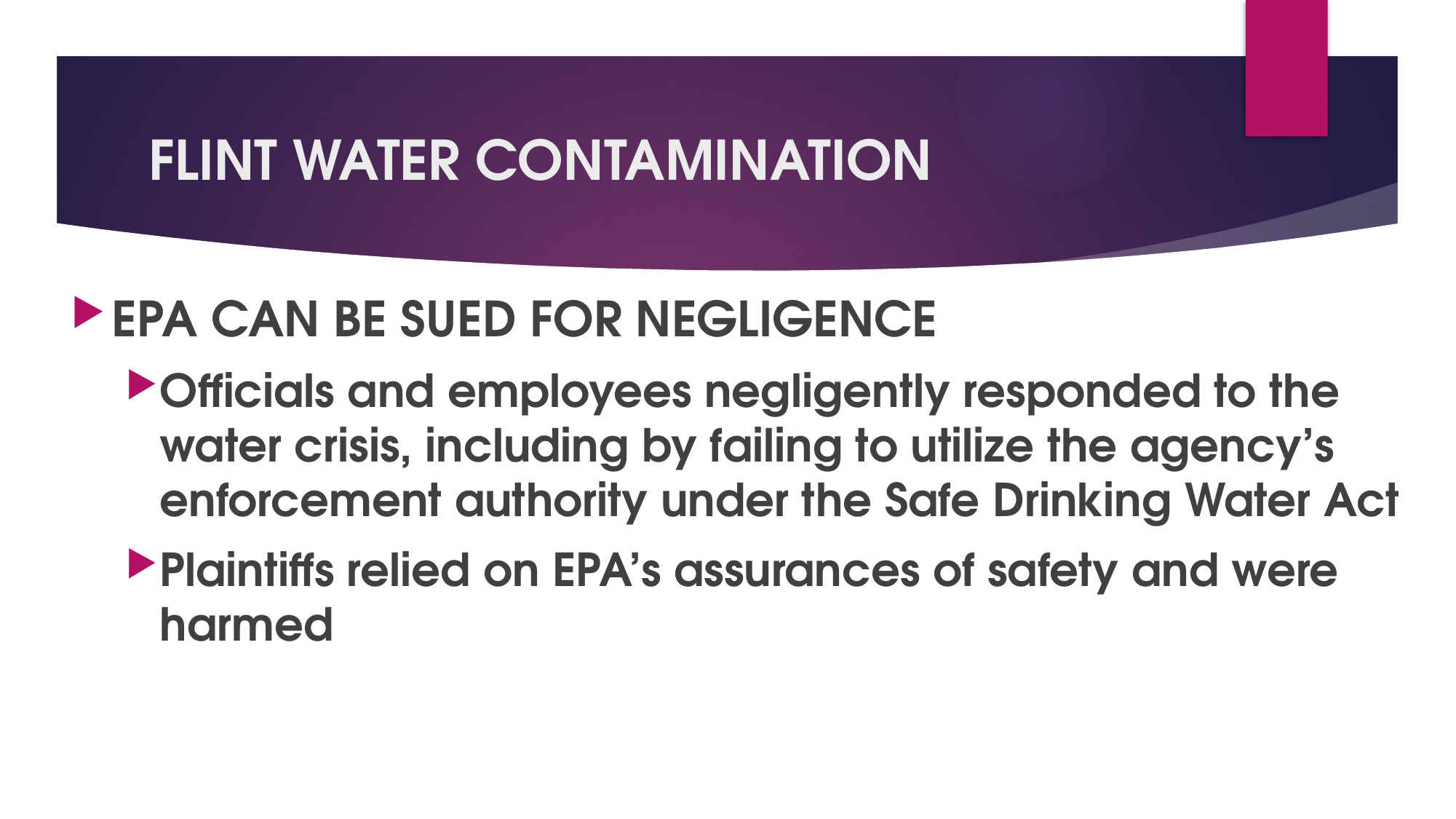

# FLINT WATER CONTAMINATION
EPA CAN BE SUED FOR NEGLIGENCE
Officials and employees negligently responded to the water crisis, including by failing to utilize the agency’s enforcement authority under the Safe Drinking Water Act
Plaintiffs relied on EPA’s assurances of safety and were harmed